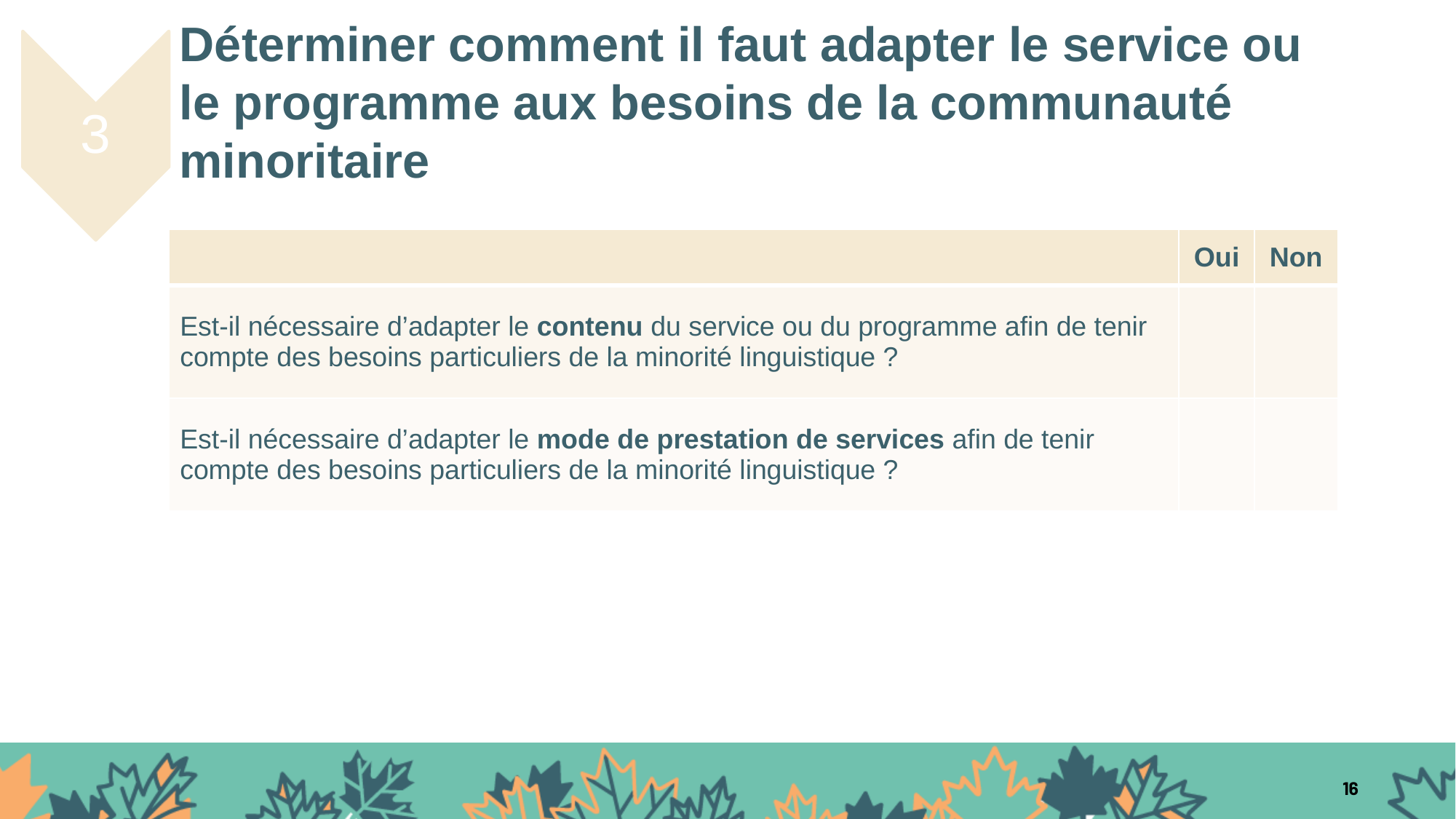

3
Déterminer comment il faut adapter le service ou le programme aux besoins de la communauté minoritaire
|  | Oui | Non |
| --- | --- | --- |
| Est-il nécessaire d’adapter le contenu du service ou du programme afin de tenir compte des besoins particuliers de la minorité linguistique ? |  |  |
| Est-il nécessaire d’adapter le mode de prestation de services afin de tenir compte des besoins particuliers de la minorité linguistique ? |  |  |
16